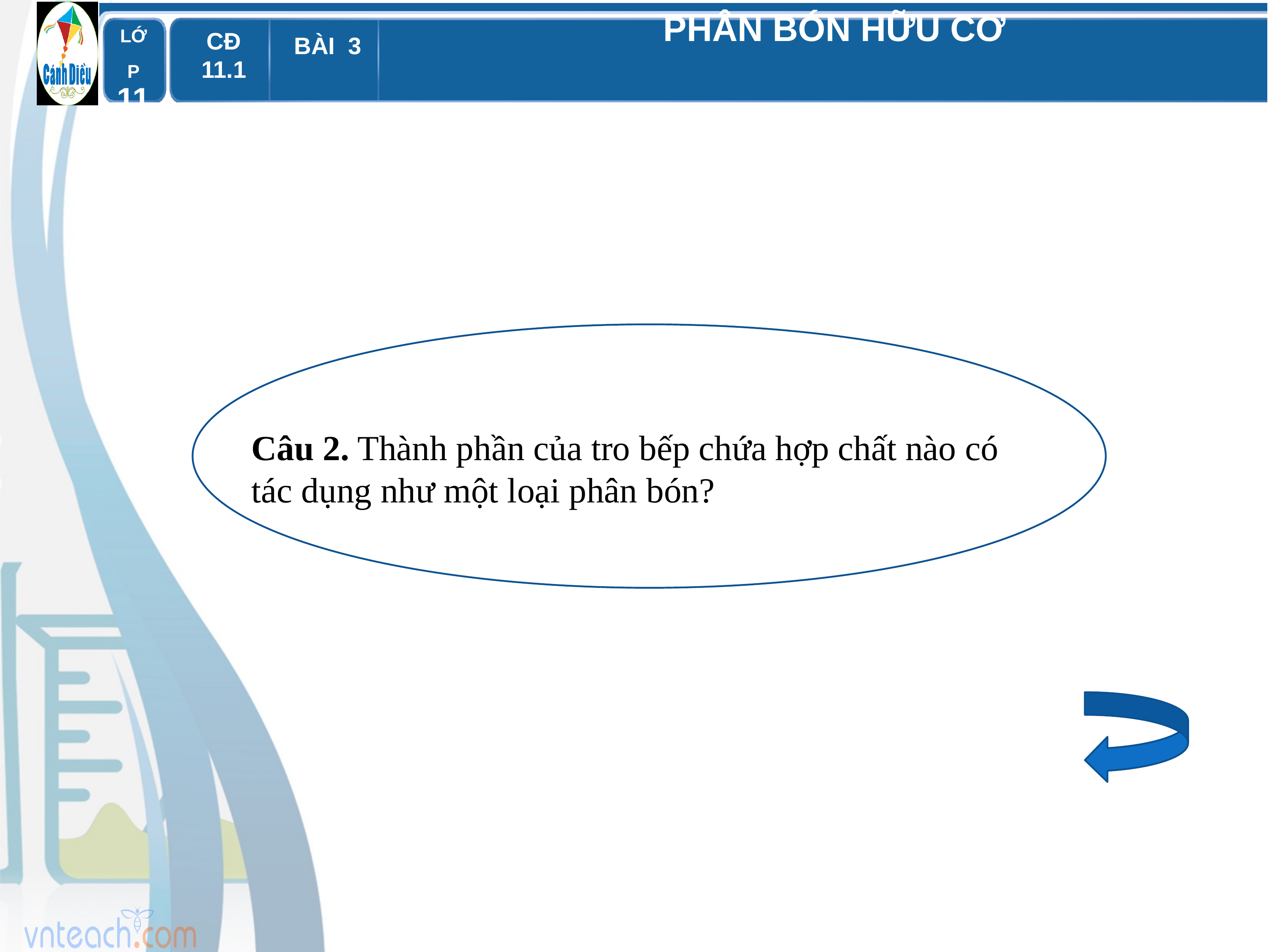

Câu 2. Thành phần của tro bếp chứa hợp chất nào có tác dụng như một loại phân bón?